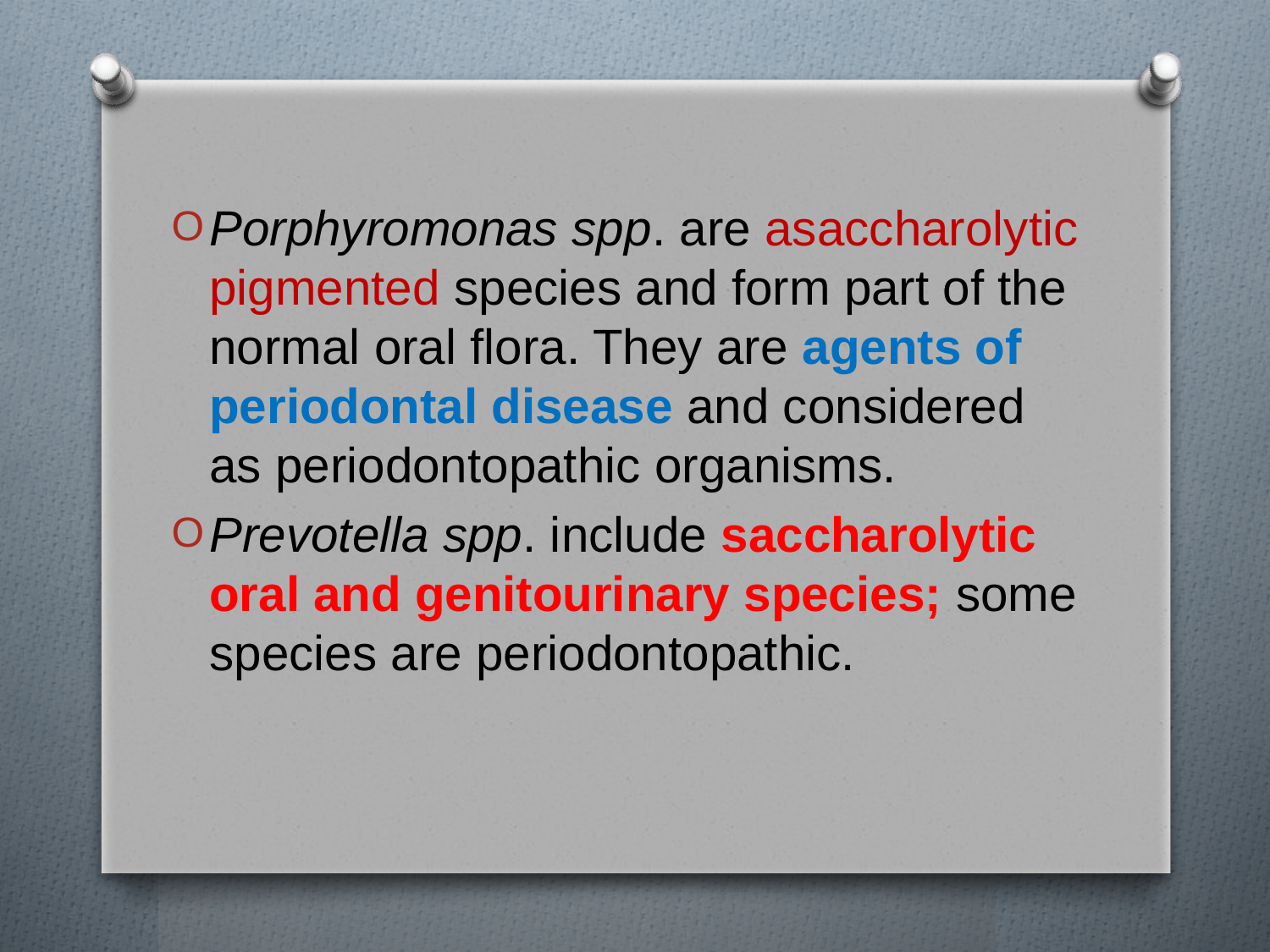

Porphyromonas spp. are asaccharolytic pigmented species and form part of the normal oral flora. They are agents of periodontal disease and considered as periodontopathic organisms.
Prevotella spp. include saccharolytic oral and genitourinary species; some species are periodontopathic.